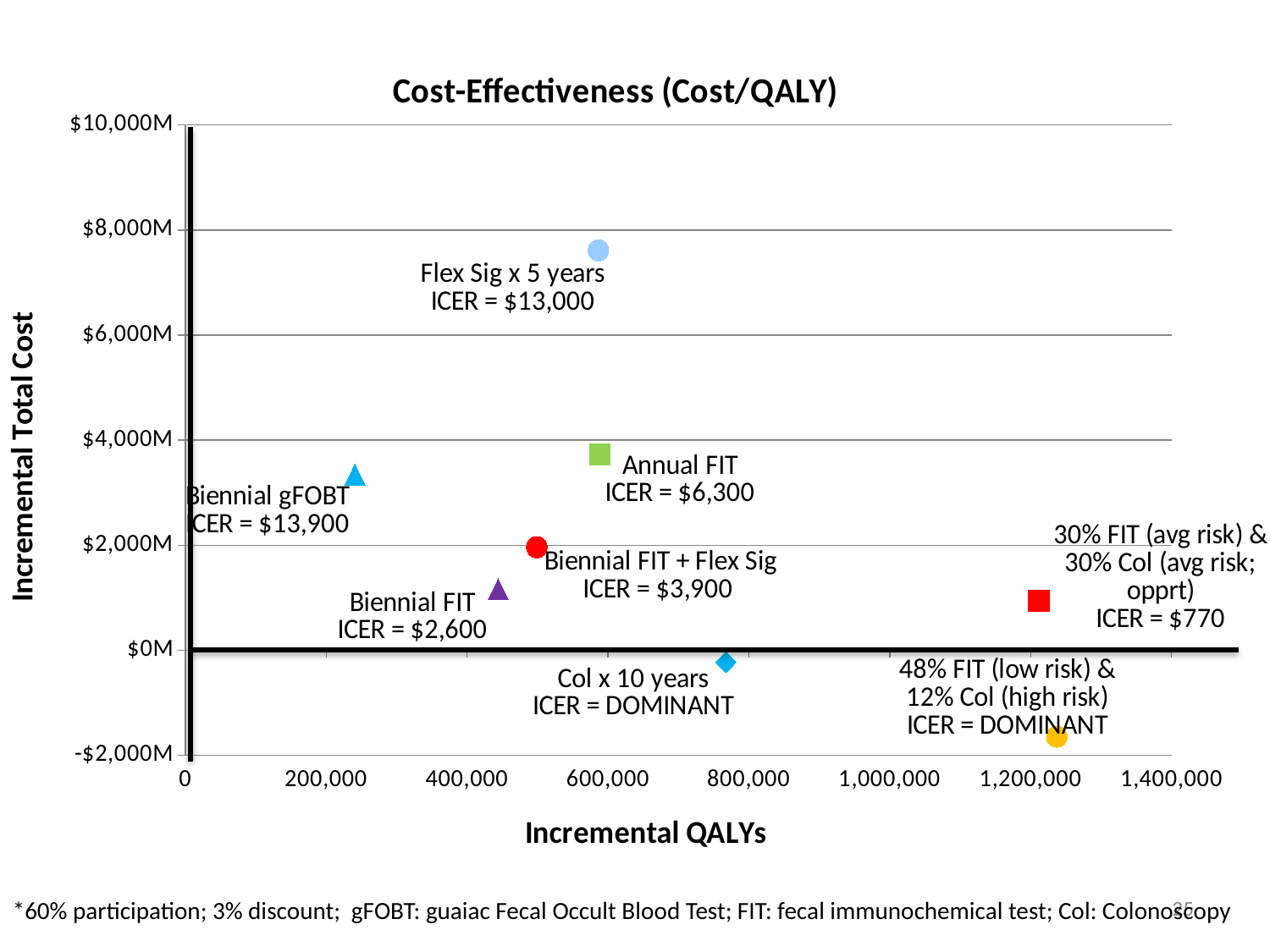

### Chart: Cost-Effectiveness (Cost/QALY)

| Category | Annual FIT | Biennial FIT | Biennial gFOBT  | Flex Sig every 5 yrs  | Biennial FIT 50-59: one time flex sig at 60: FIT 65-74  | Colonoscopy every 10 years  | 48% FIT and 12% Col | 30% FIT and 30% Col |
|---|---|---|---|---|---|---|---|---|
25
*60% participation; 3% discount;  gFOBT: guaiac Fecal Occult Blood Test; FIT: fecal immunochemical test; Col: Colonoscopy